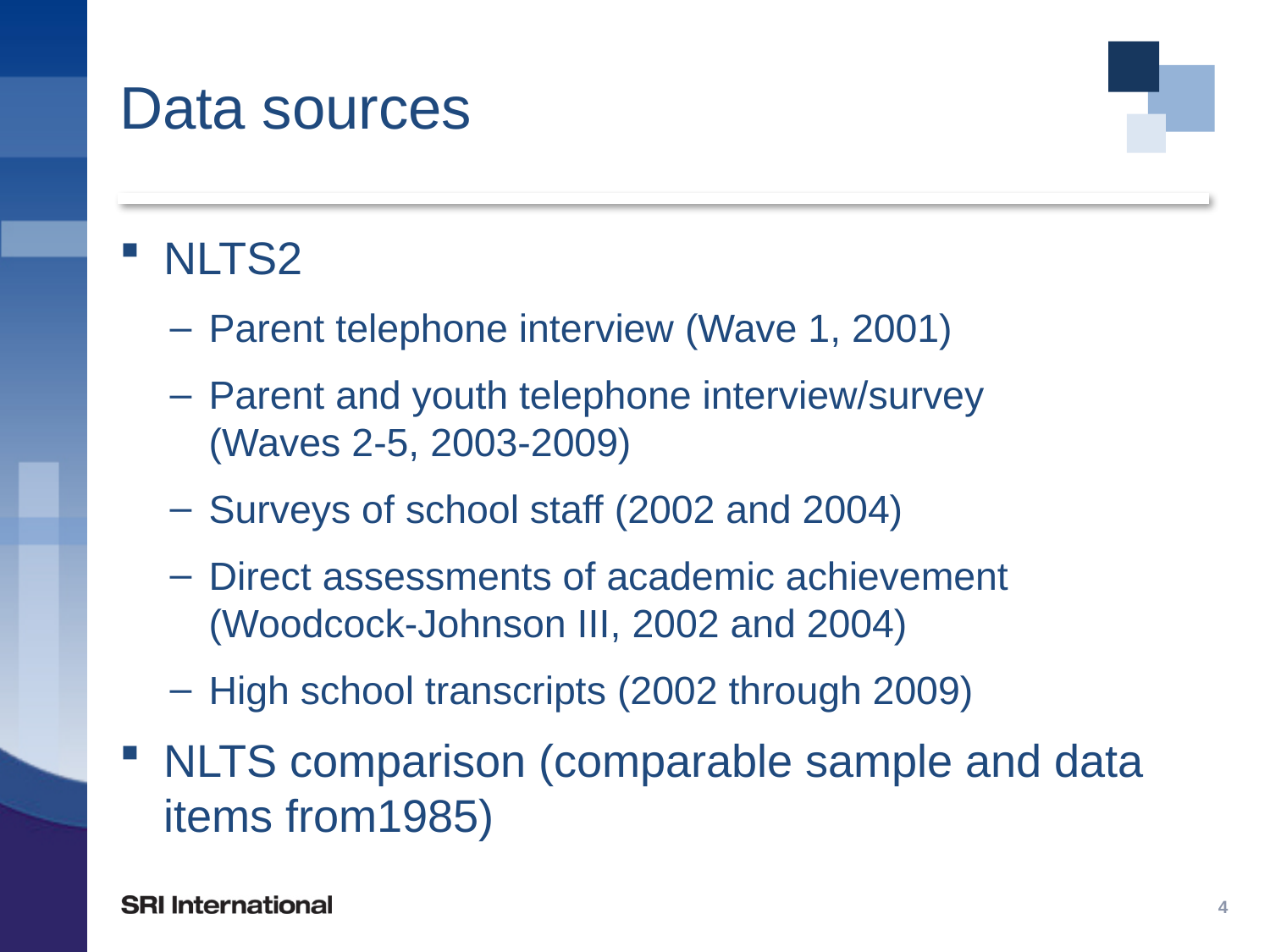

# Data sources
NLTS2
Parent telephone interview (Wave 1, 2001)
Parent and youth telephone interview/survey
(Waves 2-5, 2003-2009)
Surveys of school staff (2002 and 2004)
Direct assessments of academic achievement (Woodcock-Johnson III, 2002 and 2004)
High school transcripts (2002 through 2009)
NLTS comparison (comparable sample and data items from1985)
4